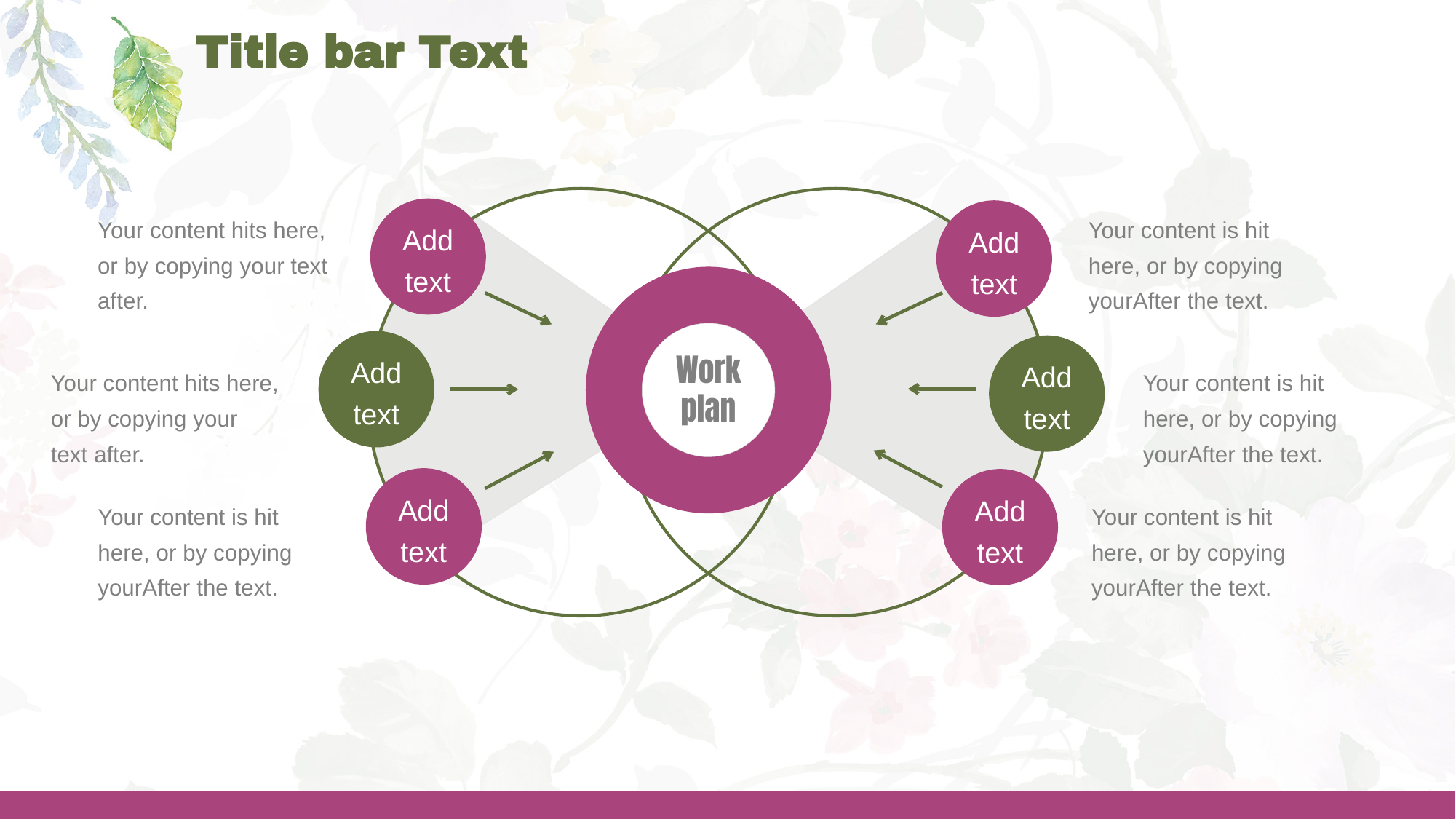

# Title bar Text

Add text
Add text
Your content hits here, or by copying your text after.
Your content is hit here, or by copying yourAfter the text.

Work plan
Add text
Add text
Your content hits here, or by copying your text after.
Your content is hit here, or by copying yourAfter the text.
Add text
Add text
Your content is hit here, or by copying yourAfter the text.
Your content is hit here, or by copying yourAfter the text.